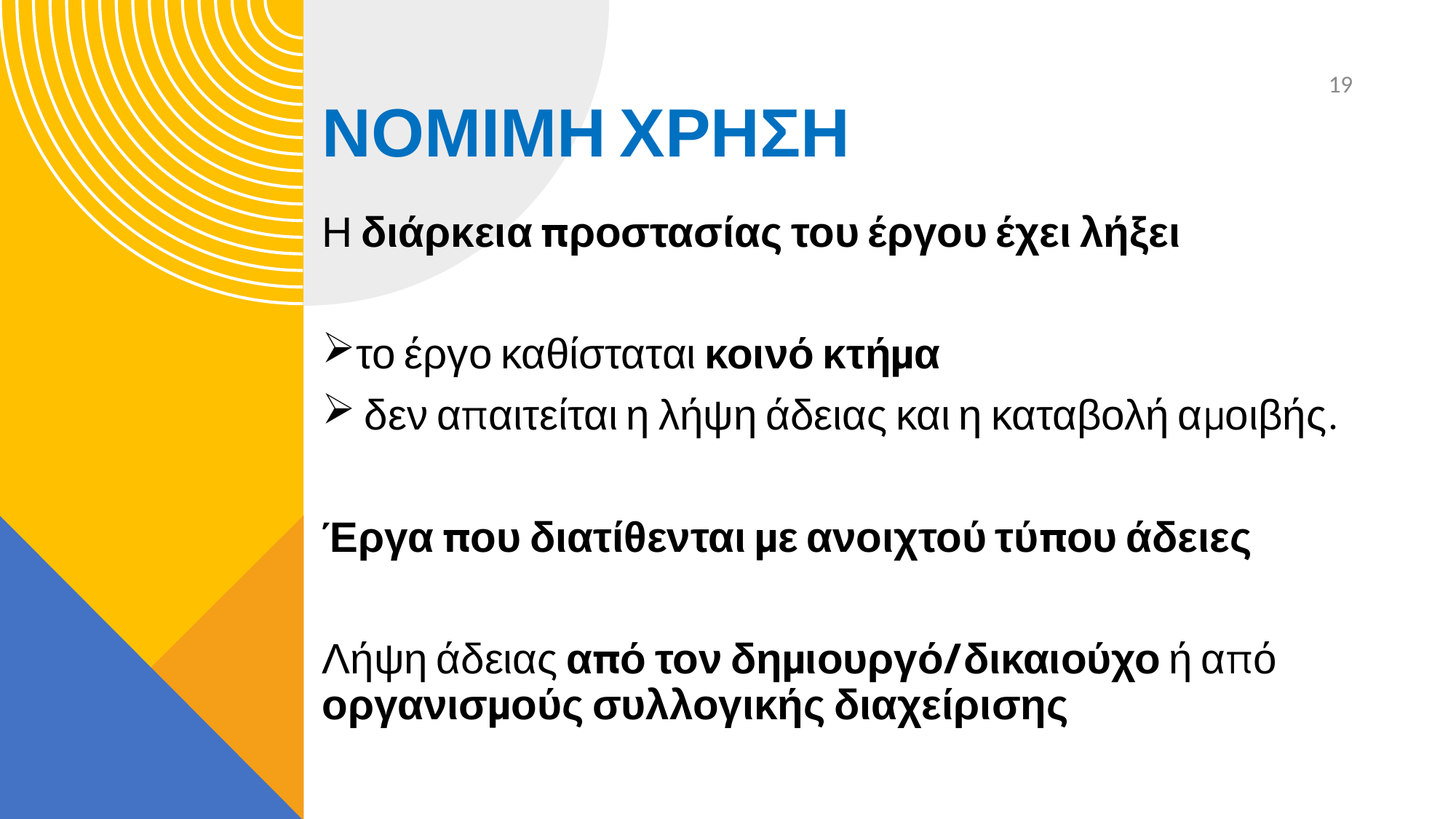

# ΝΟΜΙΜΗ ΧΡΗΣΗ
19
Η διάρκεια προστασίας του έργου έχει λήξει

το έργο καθίσταται κοινό κτήμα
 δεν απαιτείται η λήψη άδειας και η καταβολή αμοιβής.

Έργα που διατίθενται με ανοιχτού τύπου άδειες

Λήψη άδειας από τον δημιουργό/δικαιούχο ή από οργανισμούς συλλογικής διαχείρισης